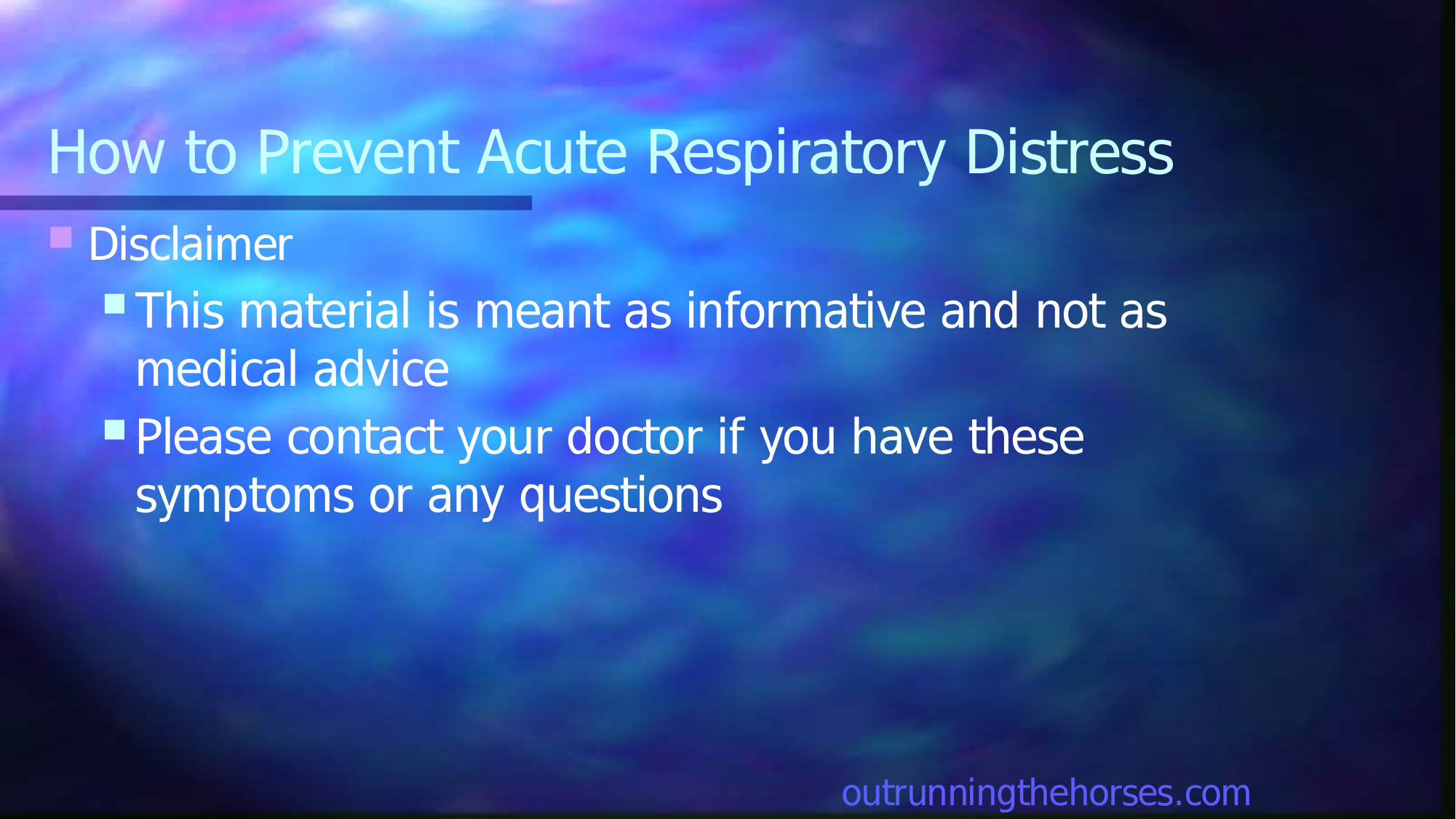

# How to Prevent Acute Respiratory Distress
Disclaimer
This material is meant as informative and not as medical advice
Please contact your doctor if you have these symptoms or any questions
outrunningthehorses.com